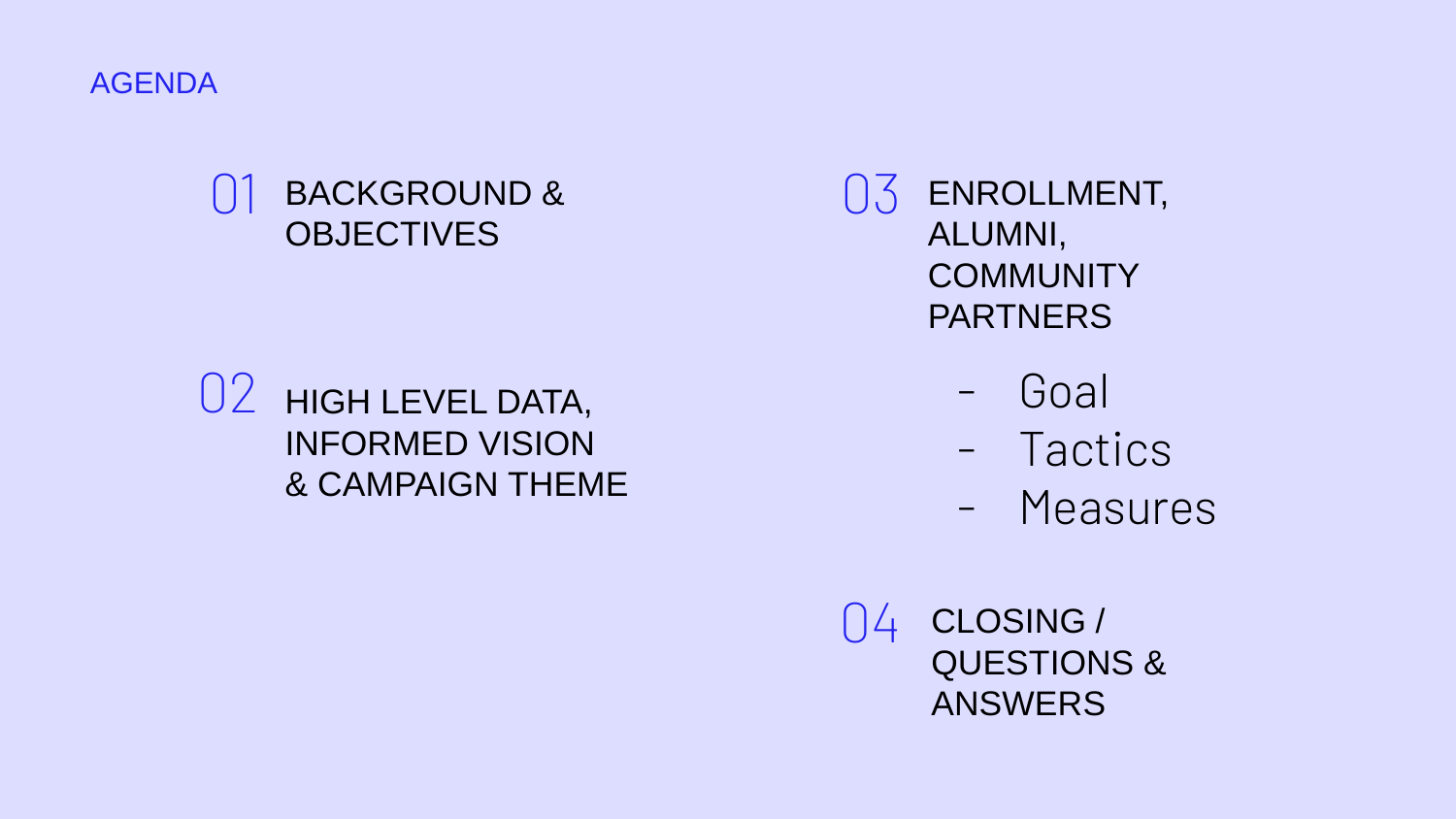

AGENDA
ENROLLMENT, ALUMNI, COMMUNITY PARTNERS

BACKGROUND &  OBJECTIVES
01
03
Goal
Tactics
Measures
02
HIGH LEVEL DATA,
INFORMED VISION
& CAMPAIGN THEME
04
CLOSING /
QUESTIONS &
ANSWERS